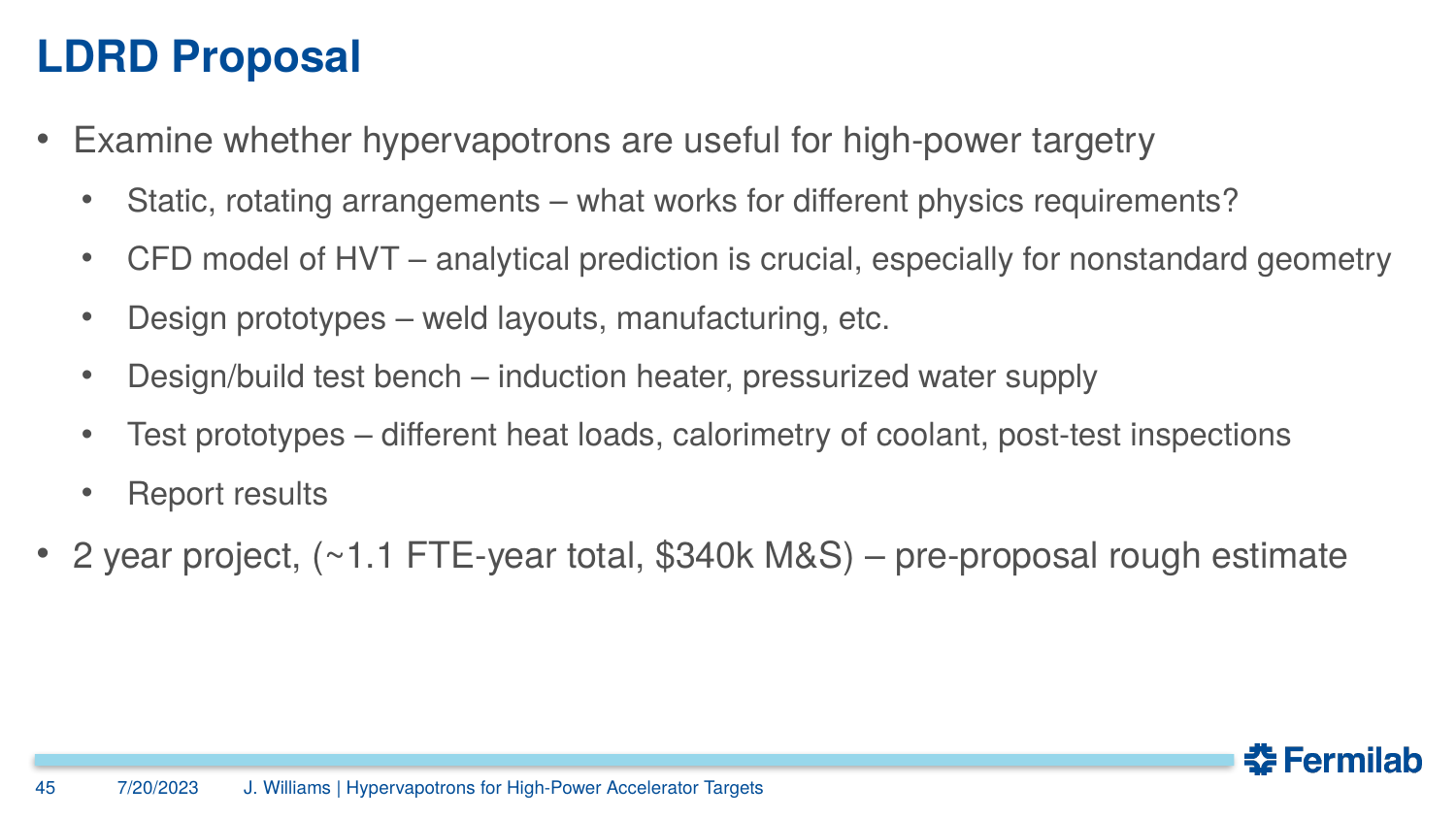

# LDRD Proposal
Examine whether hypervapotrons are useful for high-power targetry
Static, rotating arrangements – what works for different physics requirements?
CFD model of HVT – analytical prediction is crucial, especially for nonstandard geometry
Design prototypes – weld layouts, manufacturing, etc.
Design/build test bench – induction heater, pressurized water supply
Test prototypes – different heat loads, calorimetry of coolant, post-test inspections
Report results
2 year project, (~1.1 FTE-year total, $340k M&S) – pre-proposal rough estimate
45
7/20/2023
J. Williams | Hypervapotrons for High-Power Accelerator Targets